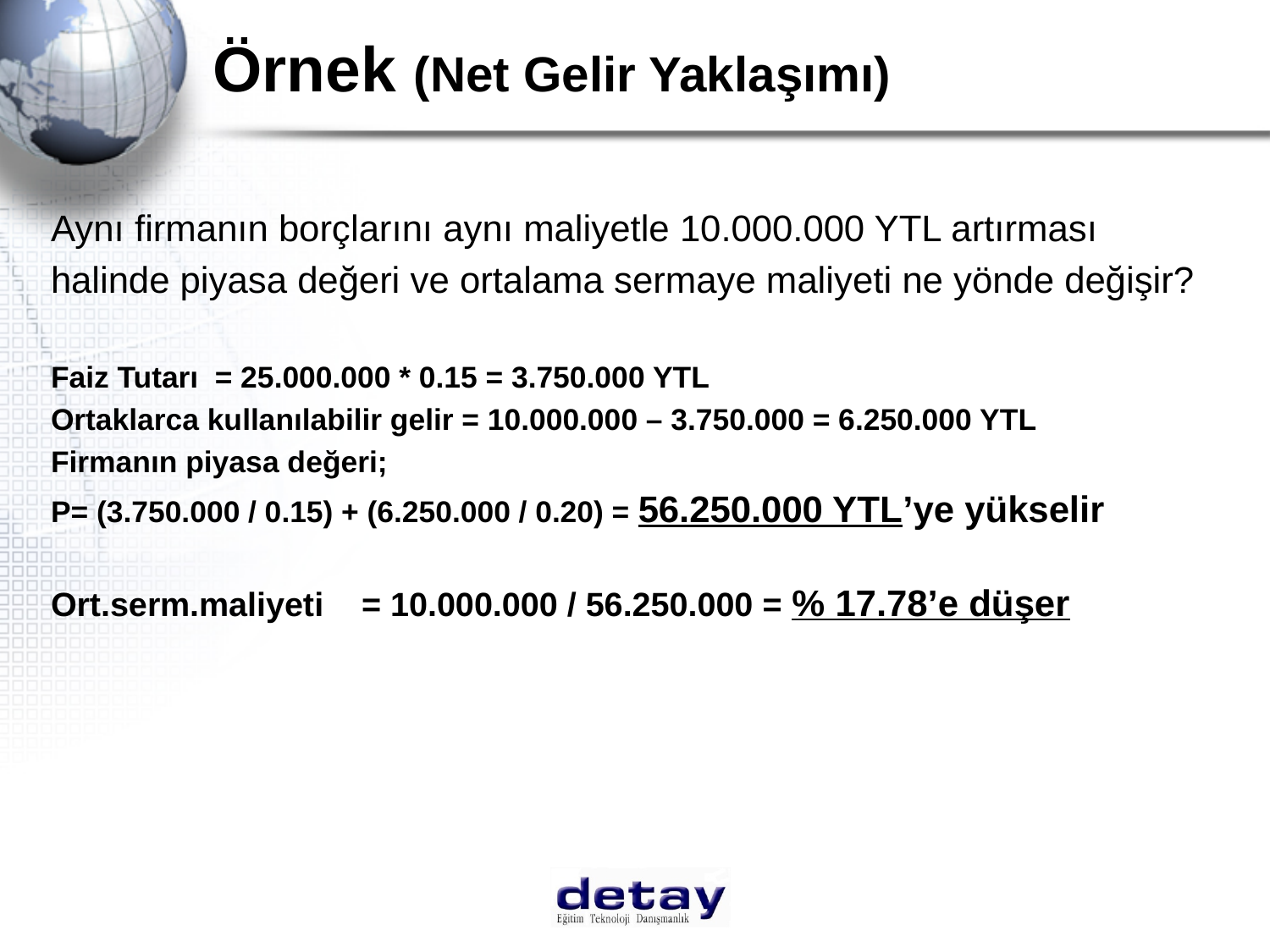

# Örnek (Net Gelir Yaklaşımı)

Aynı firmanın borçlarını aynı maliyetle 10.000.000 YTL artırması
halinde piyasa değeri ve ortalama sermaye maliyeti ne yönde değişir?

Faiz Tutarı  = 25.000.000 * 0.15 = 3.750.000 YTL
Ortaklarca kullanılabilir gelir = 10.000.000 – 3.750.000 = 6.250.000 YTL
Firmanın piyasa değeri;
P= (3.750.000 / 0.15) + (6.250.000 / 0.20) = 56.250.000 YTL’ye yükselir

Ort.serm.maliyeti	 = 10.000.000 / 56.250.000 = % 17.78’e düşer